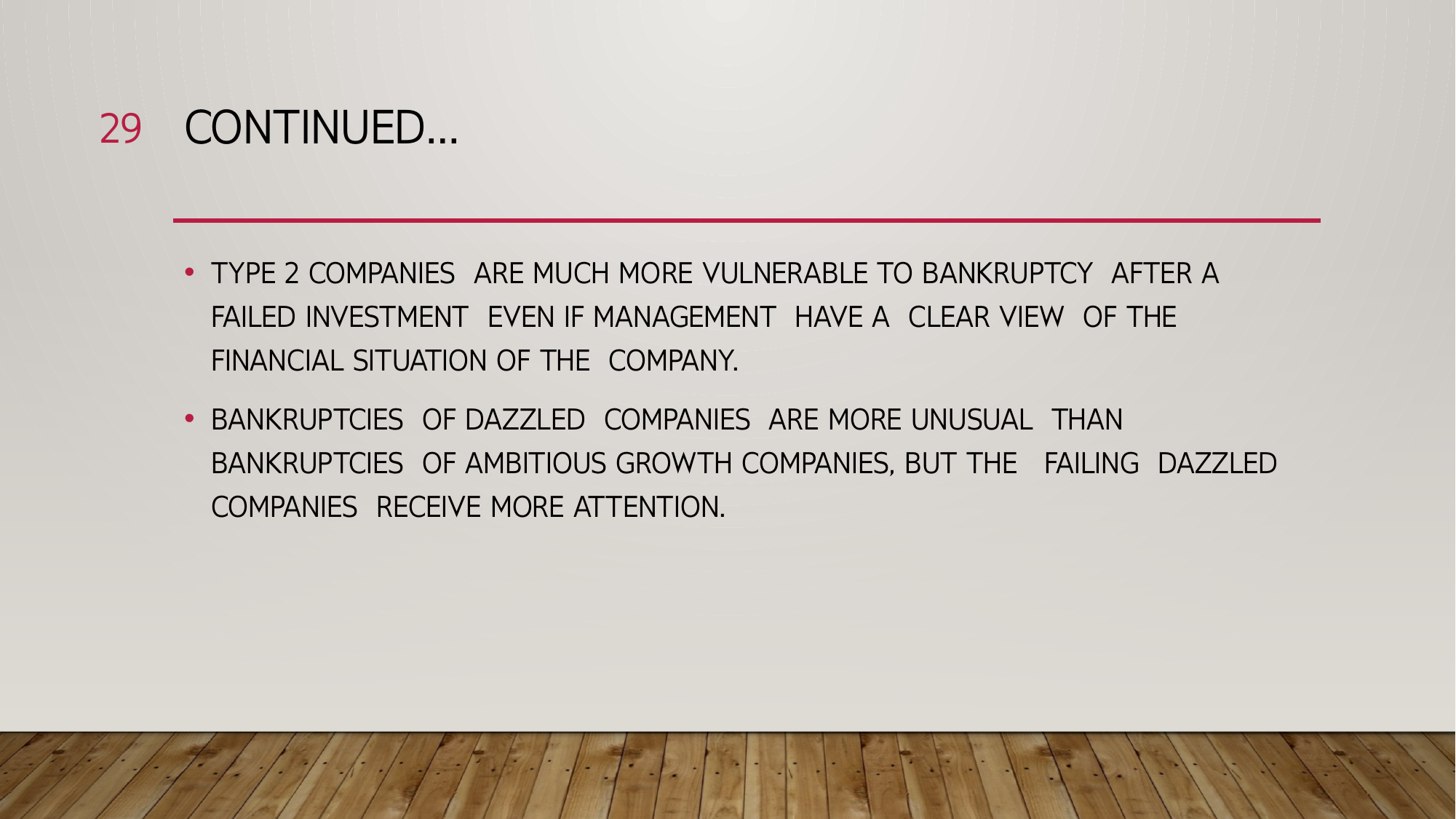

29
# CONTINUED…
TYPE 2 COMPANIES  ARE MUCH MORE VULNERABLE TO BANKRUPTCY  AFTER A FAILED INVESTMENT  EVEN IF MANAGEMENT  HAVE A  CLEAR VIEW  OF THE  FINANCIAL SITUATION OF THE  COMPANY.
BANKRUPTCIES  OF DAZZLED  COMPANIES  ARE MORE UNUSUAL  THAN  BANKRUPTCIES  OF AMBITIOUS GROWTH COMPANIES, BUT THE   FAILING  DAZZLED  COMPANIES  RECEIVE MORE ATTENTION.